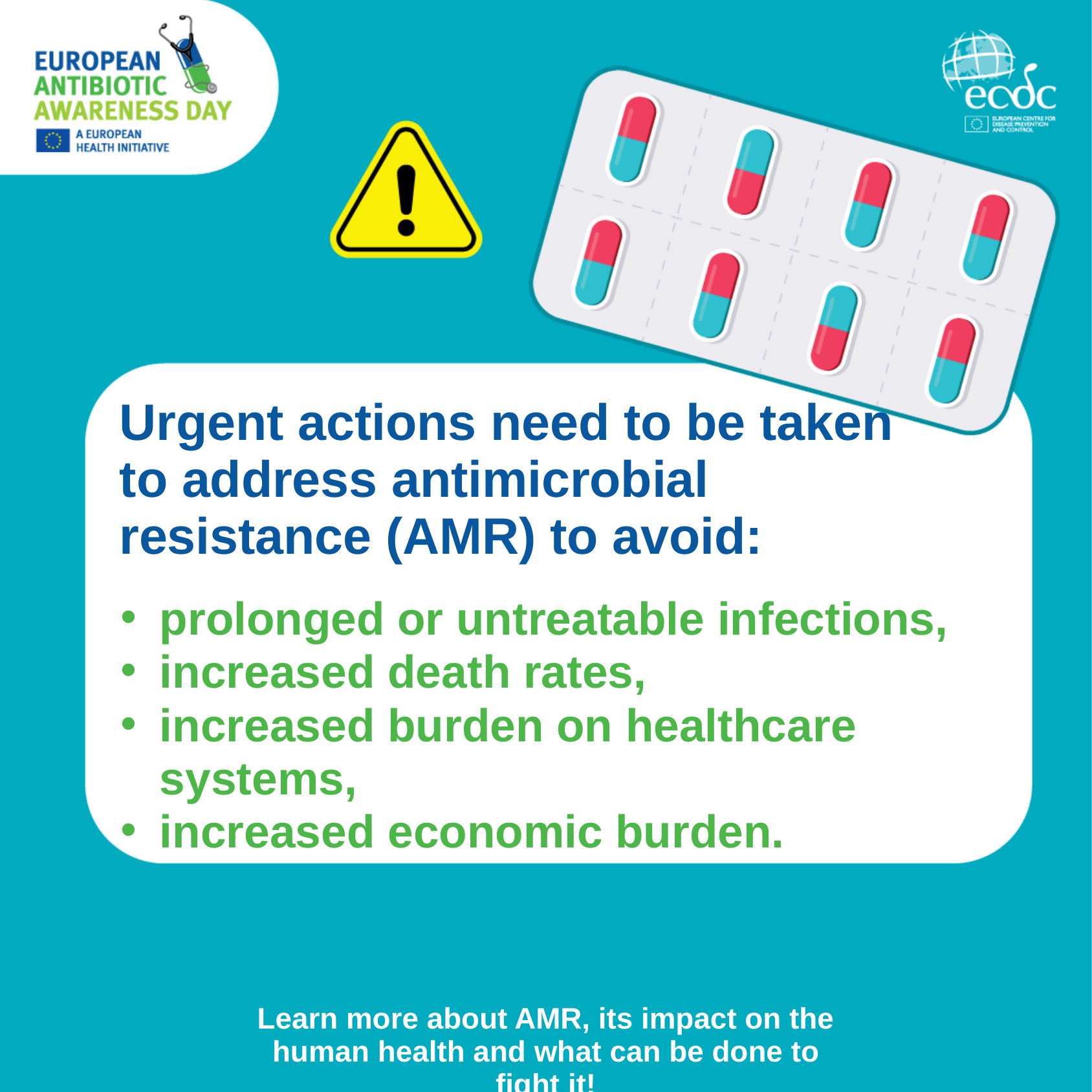

Urgent actions need to be taken
to address antimicrobial resistance (AMR) to avoid:
prolonged or untreatable infections,
increased death rates,
increased burden on healthcare systems,
increased economic burden.
Learn more about AMR, its impact on the
human health and what can be done to fight it!